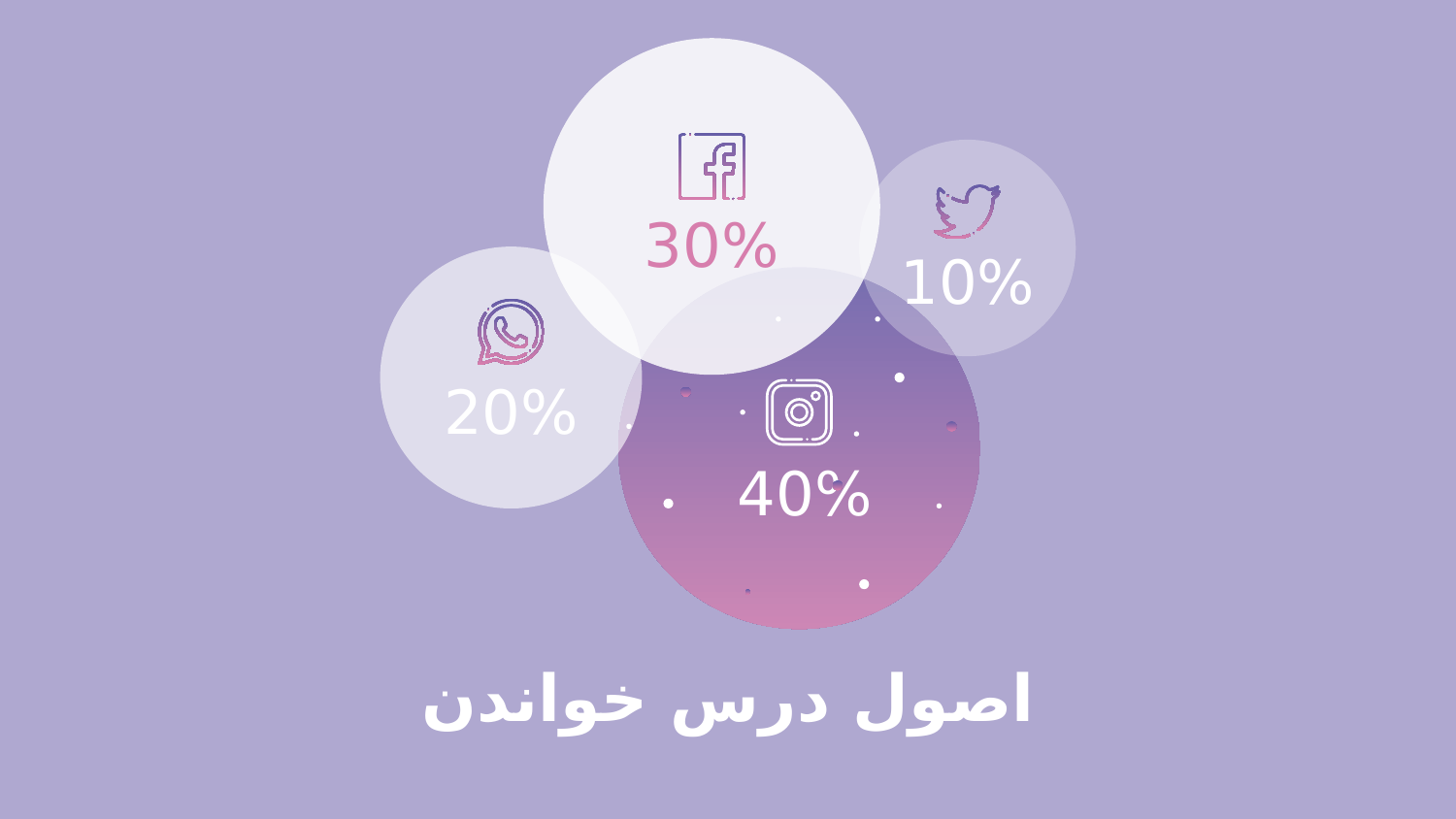

30%
10%

20%

40%

# اصول درس خواندن